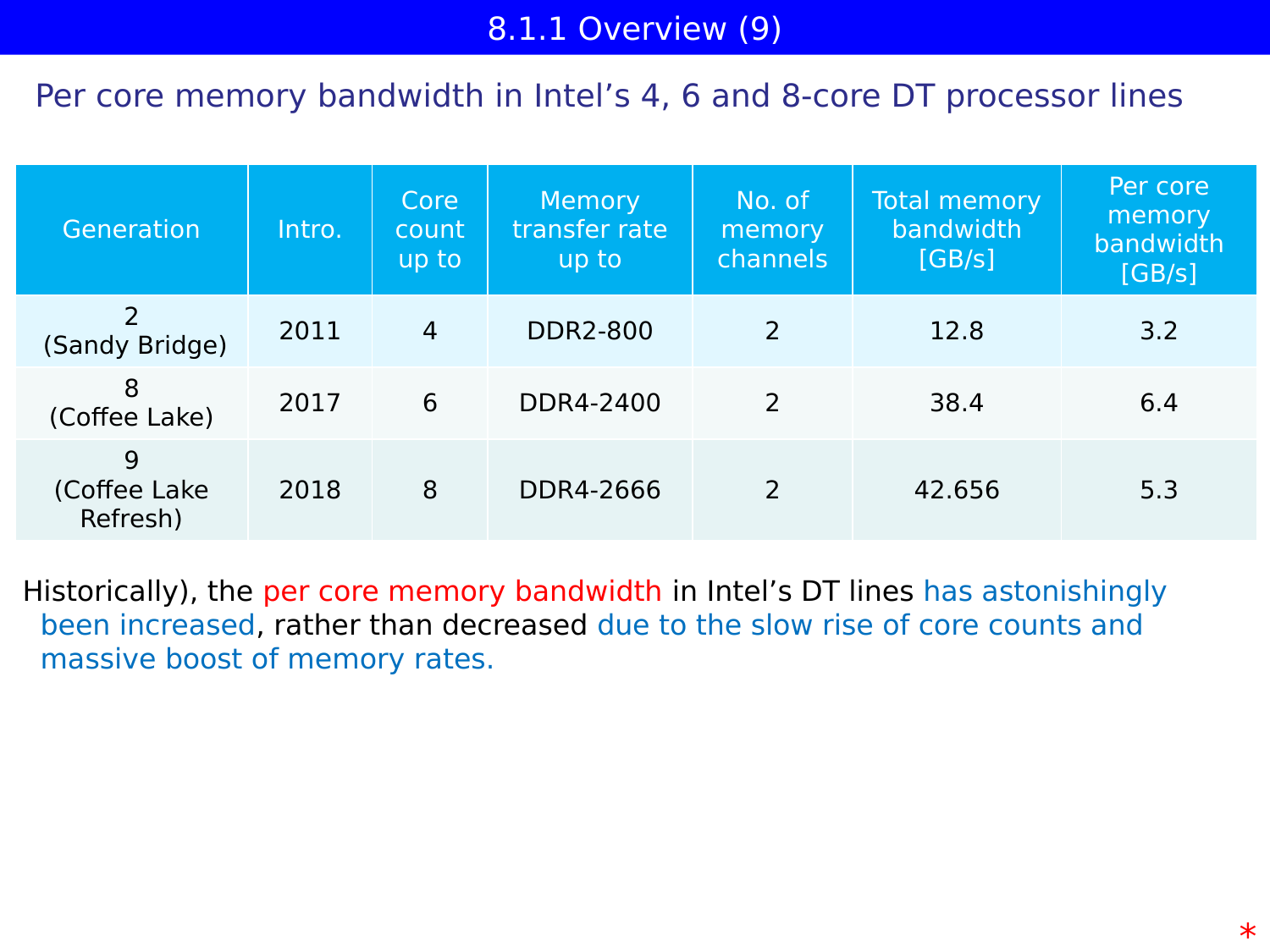

# 8.1.1 Overview (9)
Per core memory bandwidth in Intel’s 4, 6 and 8-core DT processor lines
| Generation | Intro. | Core count up to | Memory transfer rate up to | No. of memory channels | Total memory bandwidth [GB/s] | Per core memory bandwidth [GB/s] |
| --- | --- | --- | --- | --- | --- | --- |
| 2 (Sandy Bridge) | 2011 | 4 | DDR2-800 | 2 | 12.8 | 3.2 |
| 8 (Coffee Lake) | 2017 | 6 | DDR4-2400 | 2 | 38.4 | 6.4 |
| 9 (Coffee Lake Refresh) | 2018 | 8 | DDR4-2666 | 2 | 42.656 | 5.3 |
Historically), the per core memory bandwidth in Intel’s DT lines has astonishingly
  been increased, rather than decreased due to the slow rise of core counts and
  massive boost of memory rates.
*